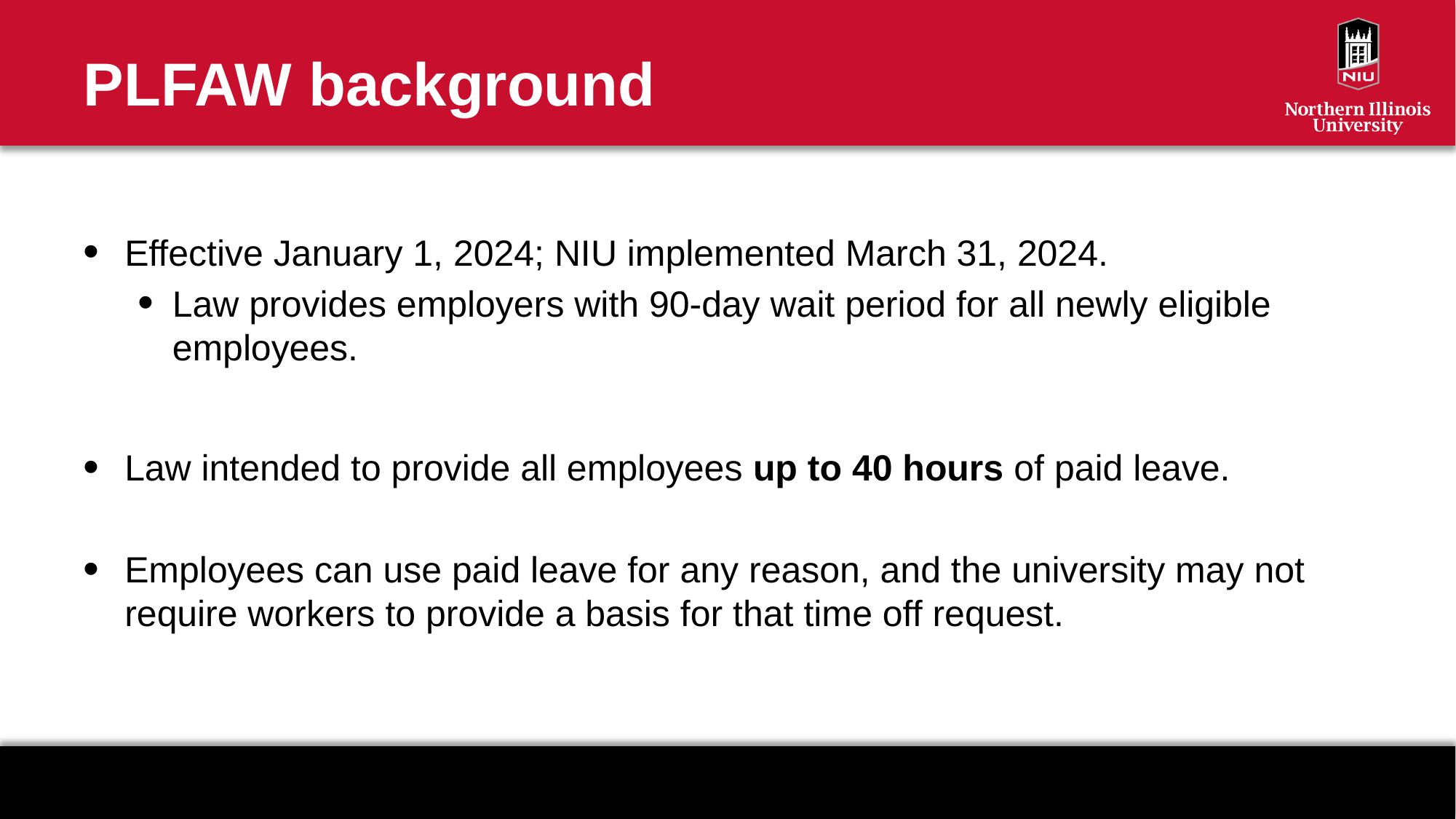

# PLFAW background
Effective January 1, 2024; NIU implemented March 31, 2024.
Law provides employers with 90-day wait period for all newly eligible employees.

Law intended to provide all employees up to 40 hours of paid leave.

Employees can use paid leave for any reason, and the university may not require workers to provide a basis for that time off request.